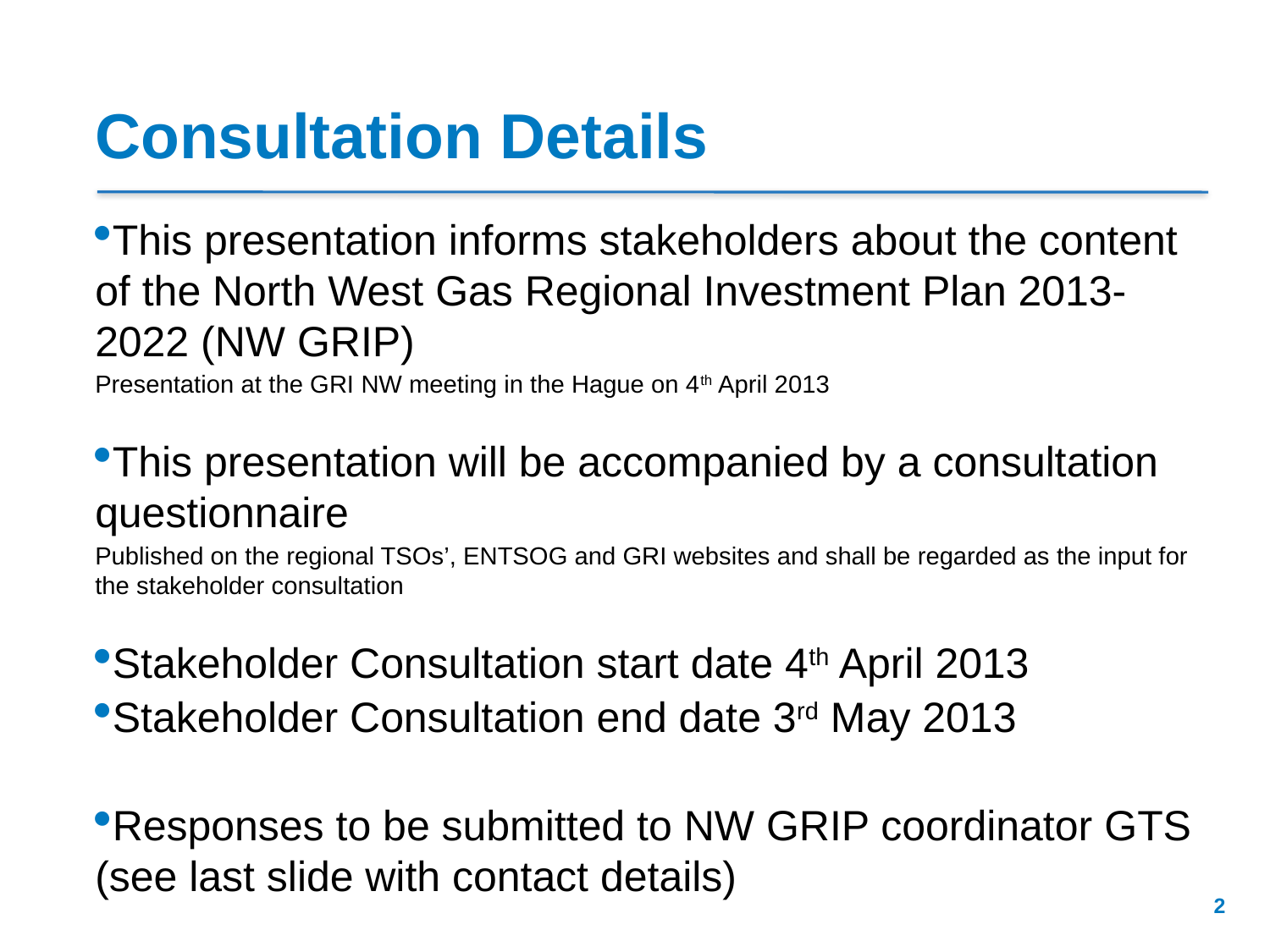

# Consultation Details
This presentation informs stakeholders about the content of the North West Gas Regional Investment Plan 2013-2022 (NW GRIP)
Presentation at the GRI NW meeting in the Hague on 4th April 2013

This presentation will be accompanied by a consultation questionnaire
Published on the regional TSOs’, ENTSOG and GRI websites and shall be regarded as the input for the stakeholder consultation

Stakeholder Consultation start date 4th April 2013
Stakeholder Consultation end date 3rd May 2013

Responses to be submitted to NW GRIP coordinator GTS (see last slide with contact details)

2